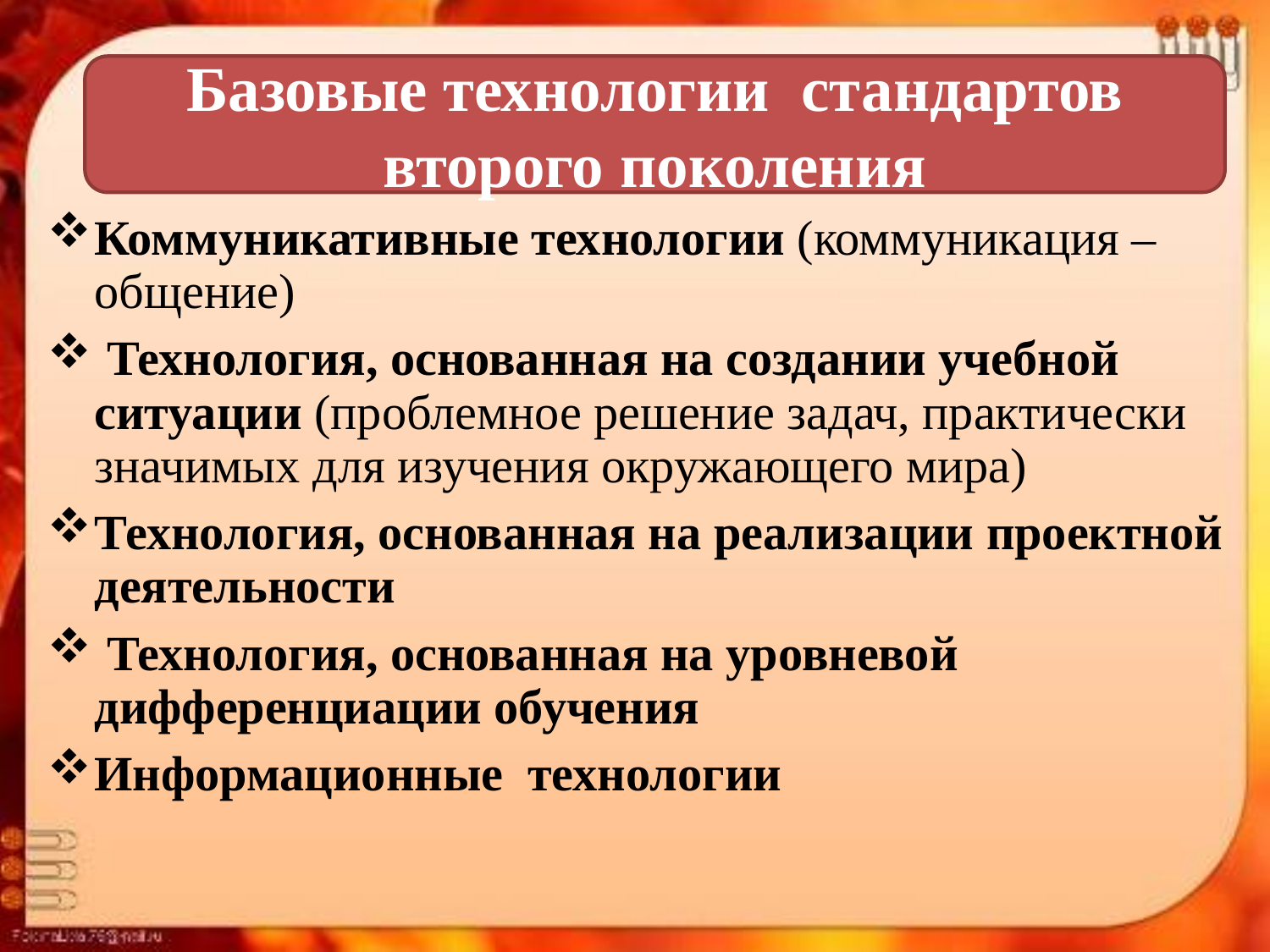

Базовые технологии  стандартов второго поколения
Коммуникативные технологии (коммуникация – общение)
 Технология, основанная на создании учебной ситуации (проблемное решение задач, практически значимых для изучения окружающего мира)
Технология, основанная на реализации проектной деятельности
 Технология, основанная на уровневой дифференциации обучения
Информационные  технологии